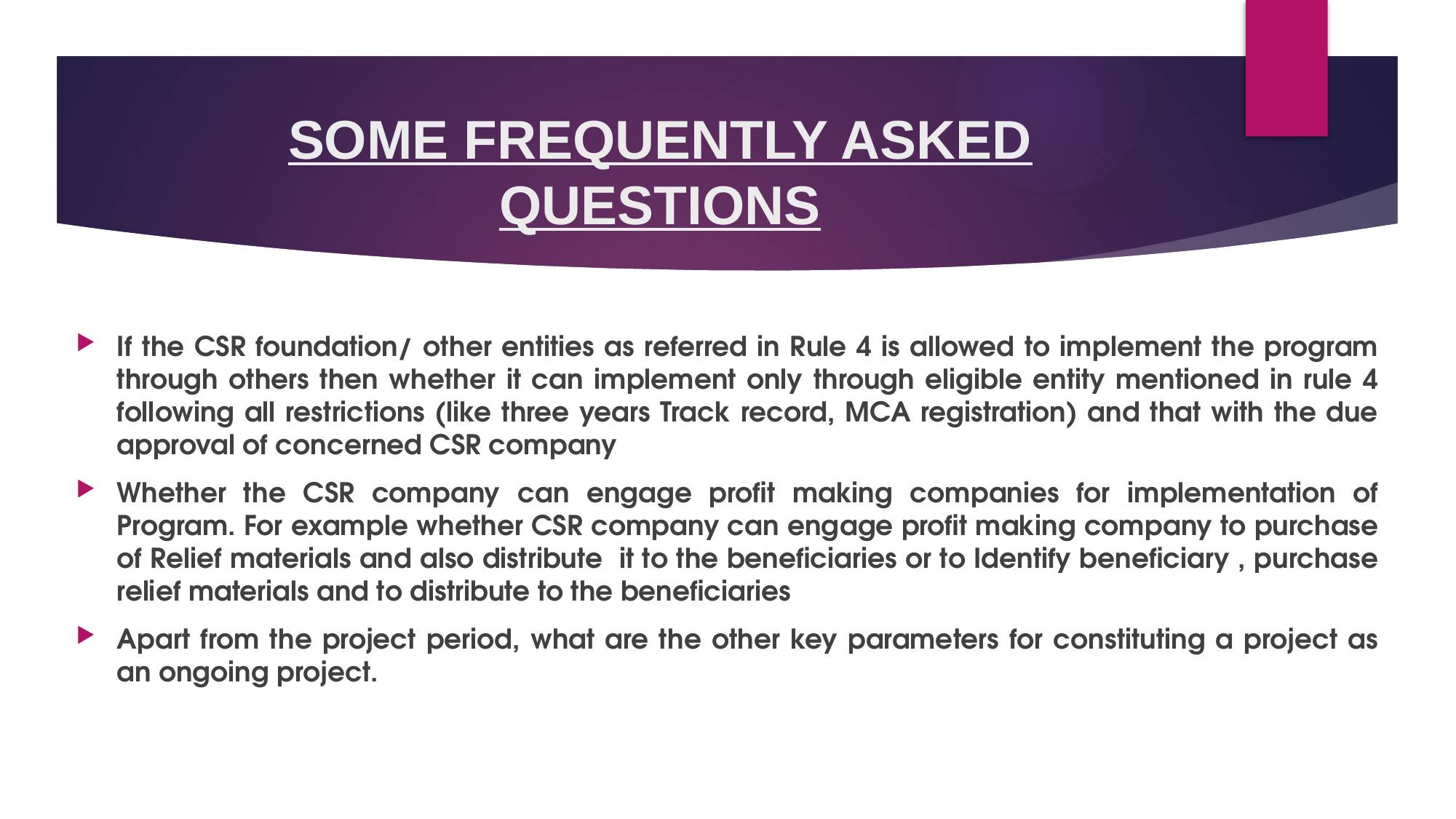

# SOME FREQUENTLY ASKED QUESTIONS
If the CSR foundation/ other entities as referred in Rule 4 is allowed to implement the program through others then whether it can implement only through eligible entity mentioned in rule 4 following all restrictions (like three years Track record, MCA registration) and that with the due approval of concerned CSR company
Whether the CSR company can engage profit making companies for implementation of Program. For example whether CSR company can engage profit making company to purchase of Relief materials and also distribute  it to the beneficiaries or to Identify beneficiary , purchase relief materials and to distribute to the beneficiaries
Apart from the project period, what are the other key parameters for constituting a project as an ongoing project.